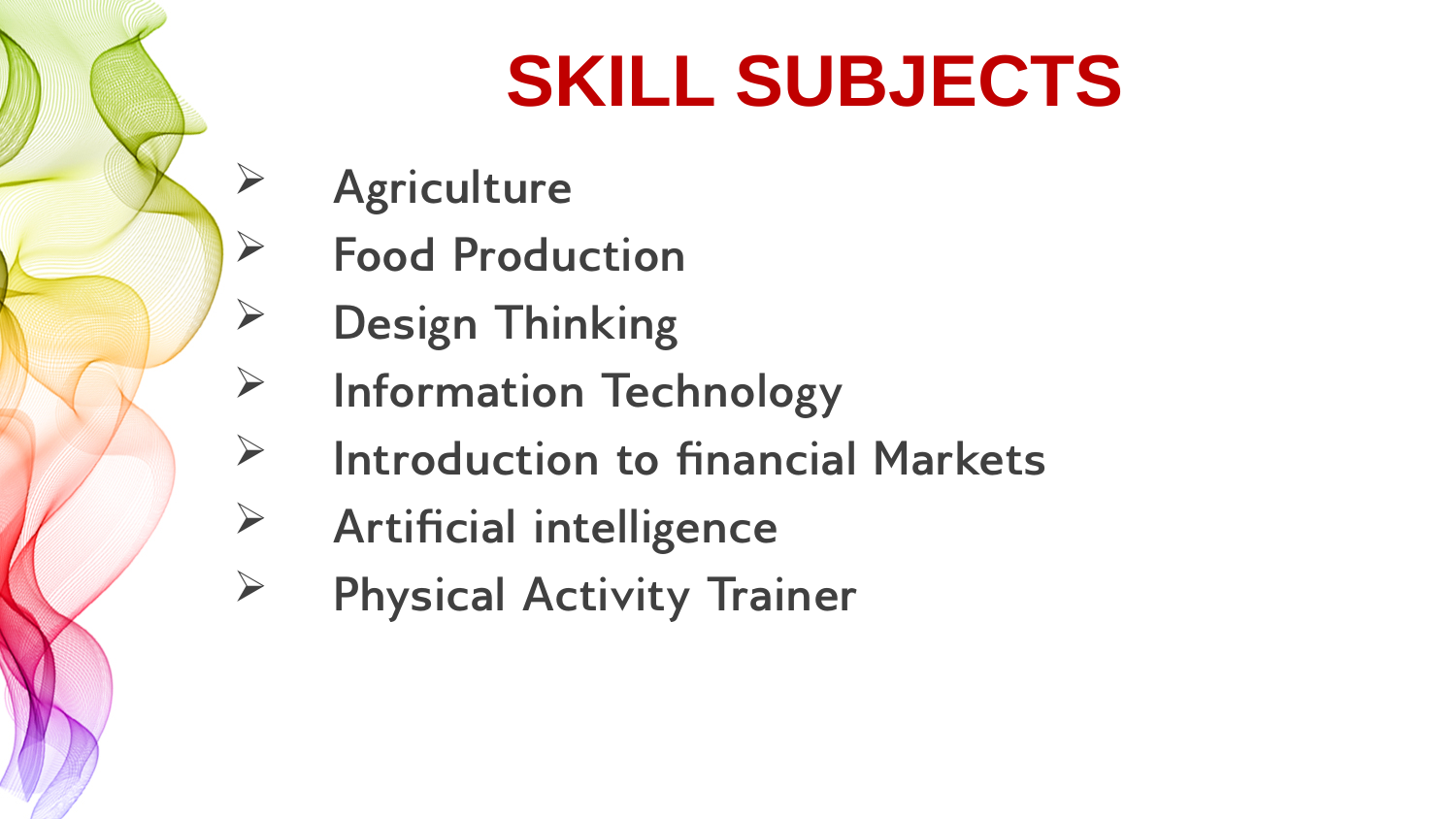

# SKILL SUBJECTS
Agriculture
Food Production
Design Thinking
Information Technology
Introduction to financial Markets
Artificial intelligence
Physical Activity Trainer